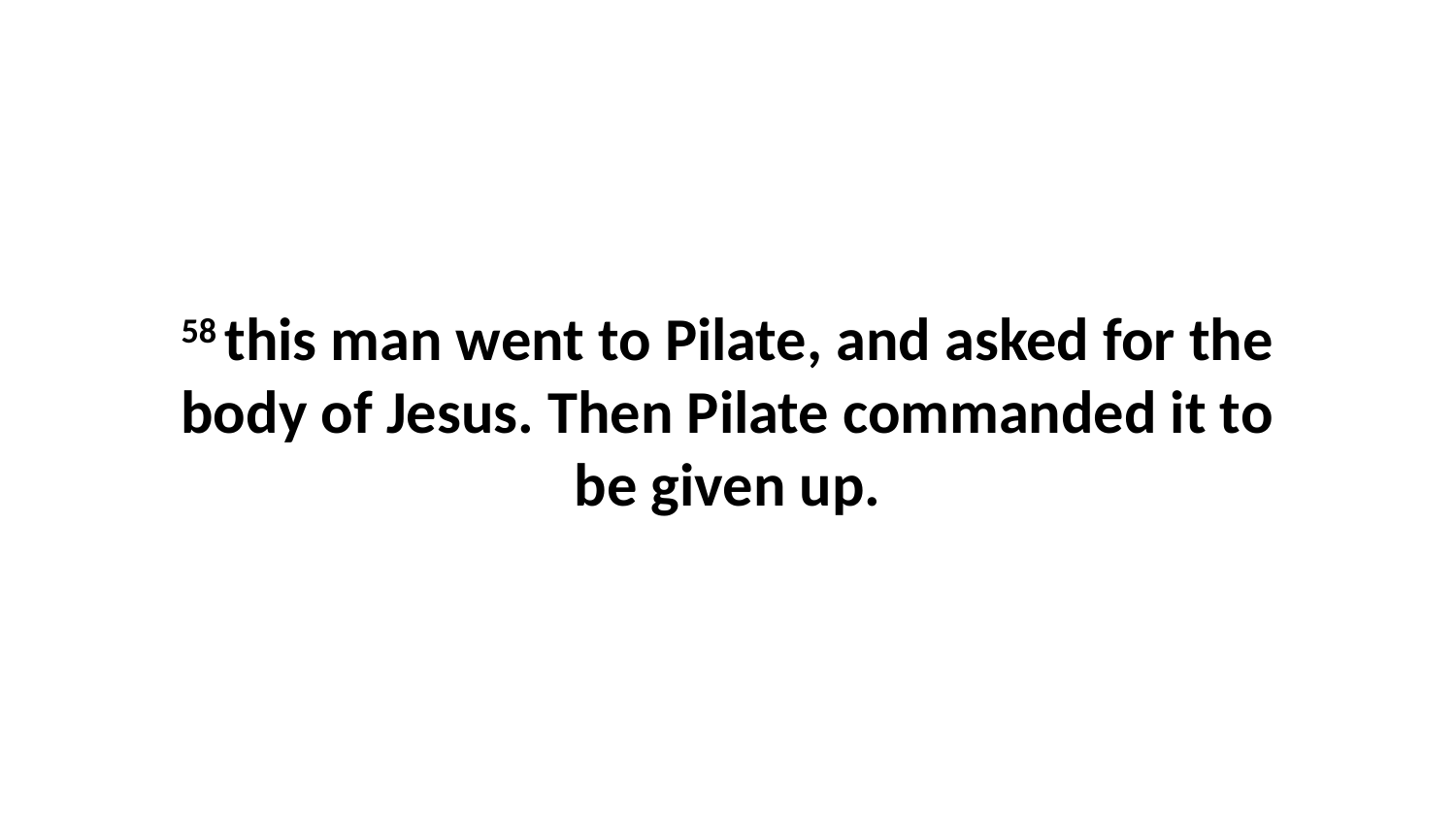

58 this man went to Pilate, and asked for the body of Jesus. Then Pilate commanded it to be given up.